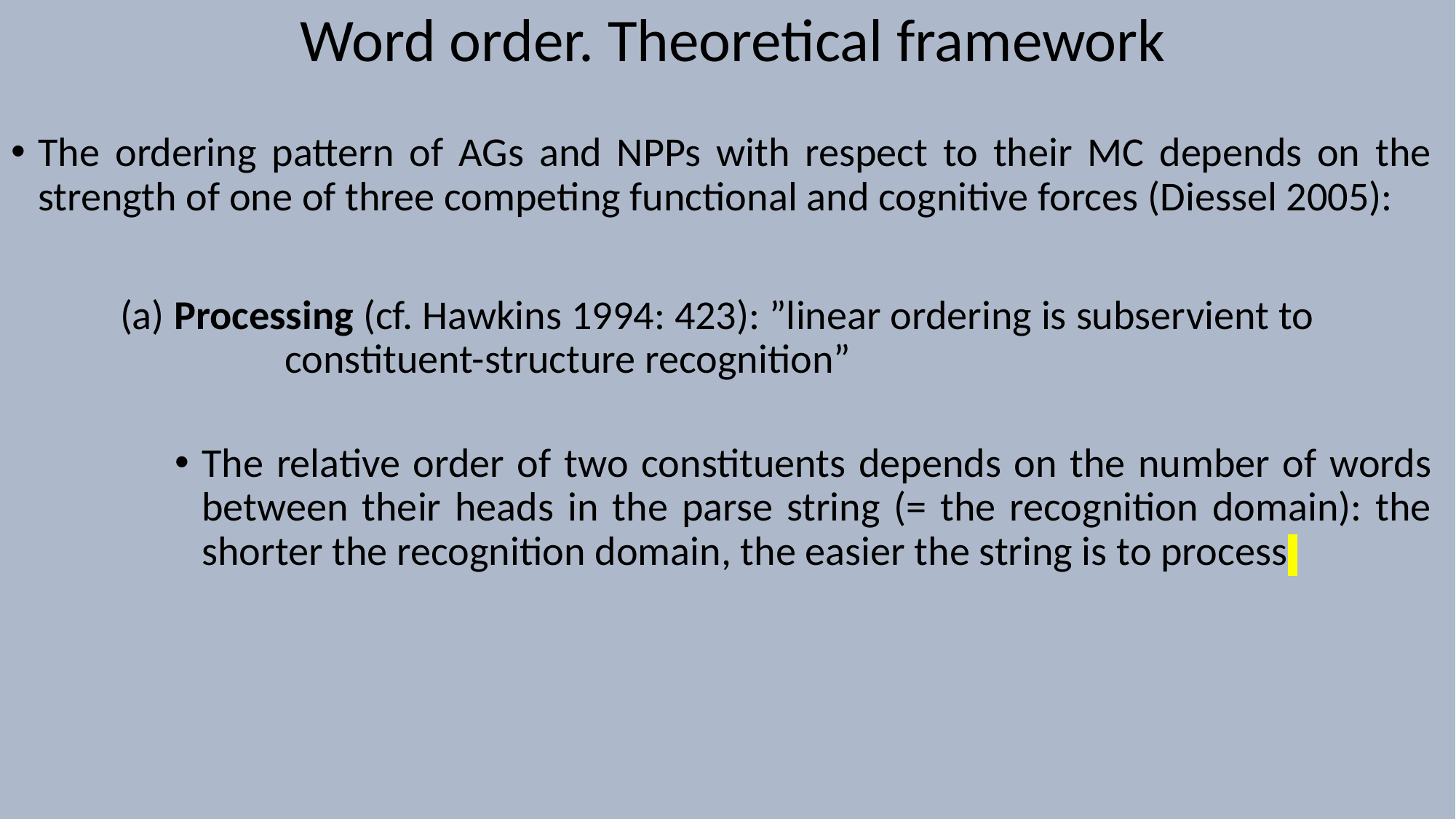

# Word order. Theoretical framework
The ordering pattern of AGs and NPPs with respect to their MC depends on the strength of one of three competing functional and cognitive forces (Diessel 2005):

	(a) Processing (cf. Hawkins 1994: 423): ”linear ordering is subservient to 	   	    	      constituent-structure recognition”

The relative order of two constituents depends on the number of words between their heads in the parse string (= the recognition domain): the shorter the recognition domain, the easier the string is to process